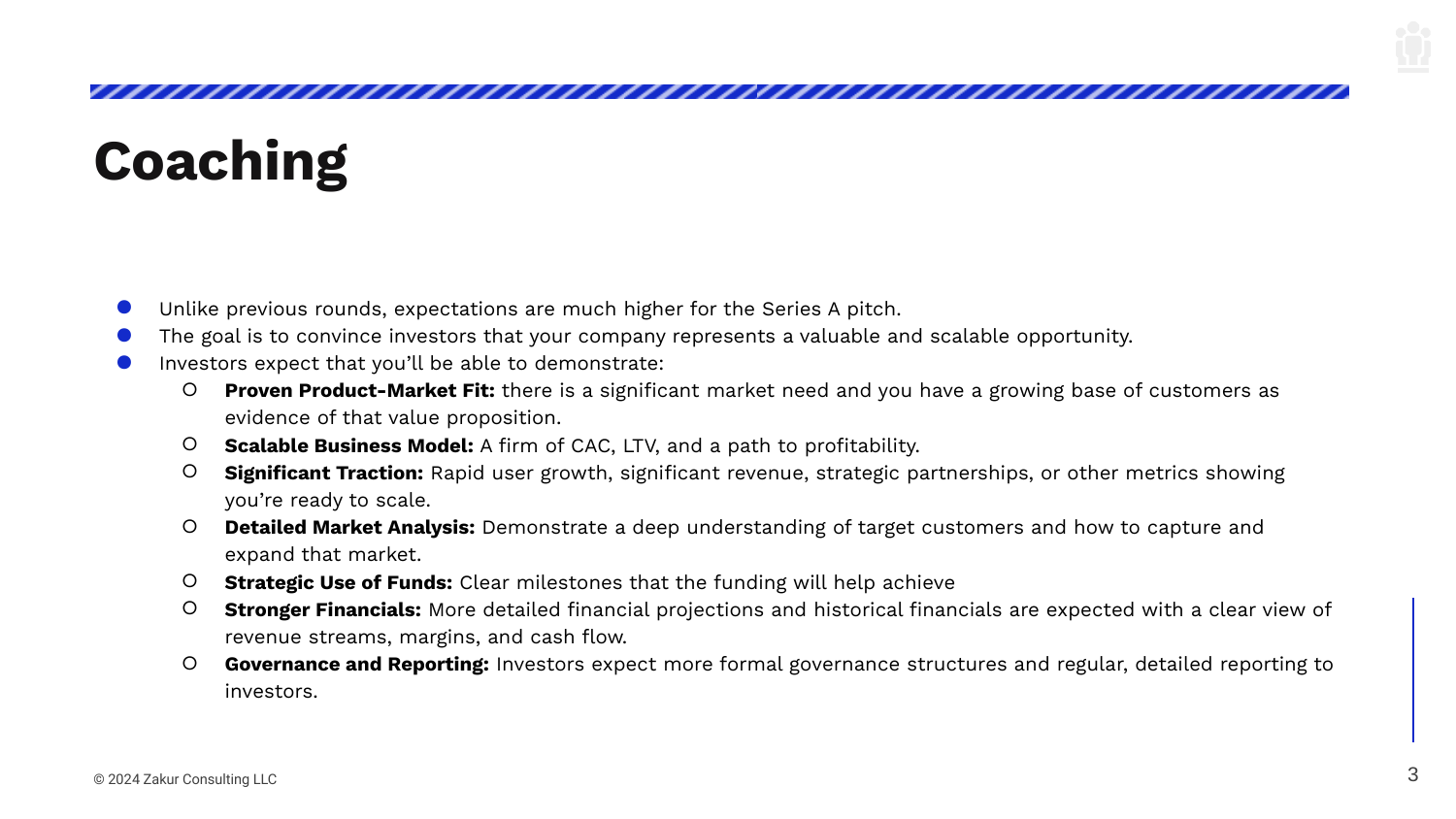

# Coaching
Unlike previous rounds, expectations are much higher for the Series A pitch.
The goal is to convince investors that your company represents a valuable and scalable opportunity.
Investors expect that you’ll be able to demonstrate:
Proven Product-Market Fit: there is a significant market need and you have a growing base of customers as evidence of that value proposition.
Scalable Business Model: A firm of CAC, LTV, and a path to profitability.
Significant Traction: Rapid user growth, significant revenue, strategic partnerships, or other metrics showing you’re ready to scale.
Detailed Market Analysis: Demonstrate a deep understanding of target customers and how to capture and expand that market.
Strategic Use of Funds: Clear milestones that the funding will help achieve
Stronger Financials: More detailed financial projections and historical financials are expected with a clear view of revenue streams, margins, and cash flow.
Governance and Reporting: Investors expect more formal governance structures and regular, detailed reporting to investors.
3